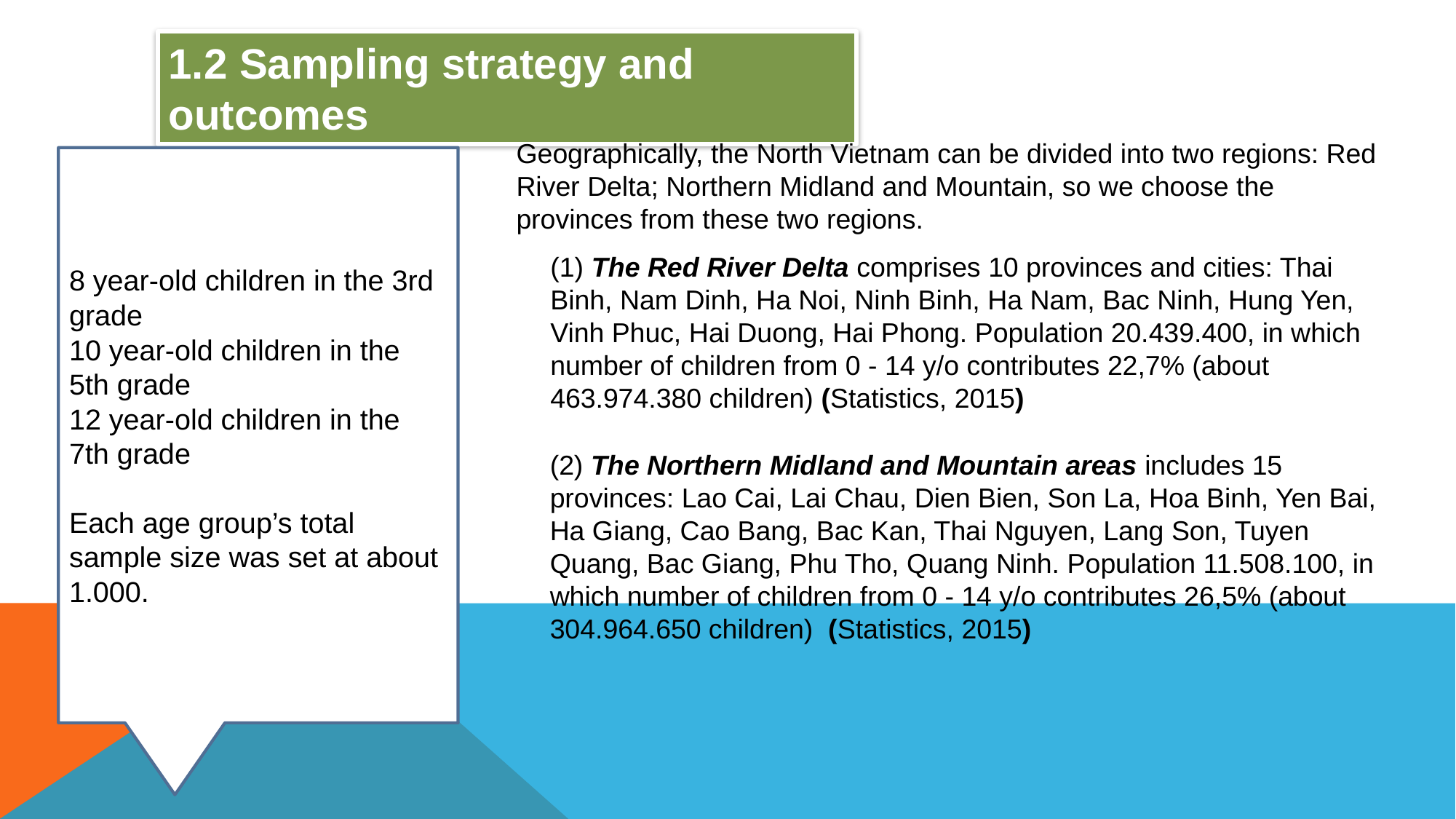

1.2 Sampling strategy and outcomes
Geographically, the North Vietnam can be divided into two regions: Red River Delta; Northern Midland and Mountain, so we choose the provinces from these two regions.
8 year-old children in the 3rd grade
10 year-old children in the 5th grade
12 year-old children in the 7th grade

Each age group’s total sample size was set at about 1.000.
(1) The Red River Delta comprises 10 provinces and cities: Thai Binh, Nam Dinh, Ha Noi, Ninh Binh, Ha Nam, Bac Ninh, Hung Yen, Vinh Phuc, Hai Duong, Hai Phong. Population 20.439.400, in which number of children from 0 - 14 y/o contributes 22,7% (about 463.974.380 children) (Statistics, 2015)
(2) The Northern Midland and Mountain areas includes 15 provinces: Lao Cai, Lai Chau, Dien Bien, Son La, Hoa Binh, Yen Bai, Ha Giang, Cao Bang, Bac Kan, Thai Nguyen, Lang Son, Tuyen Quang, Bac Giang, Phu Tho, Quang Ninh. Population 11.508.100, in which number of children from 0 - 14 y/o contributes 26,5% (about 304.964.650 children)  (Statistics, 2015)